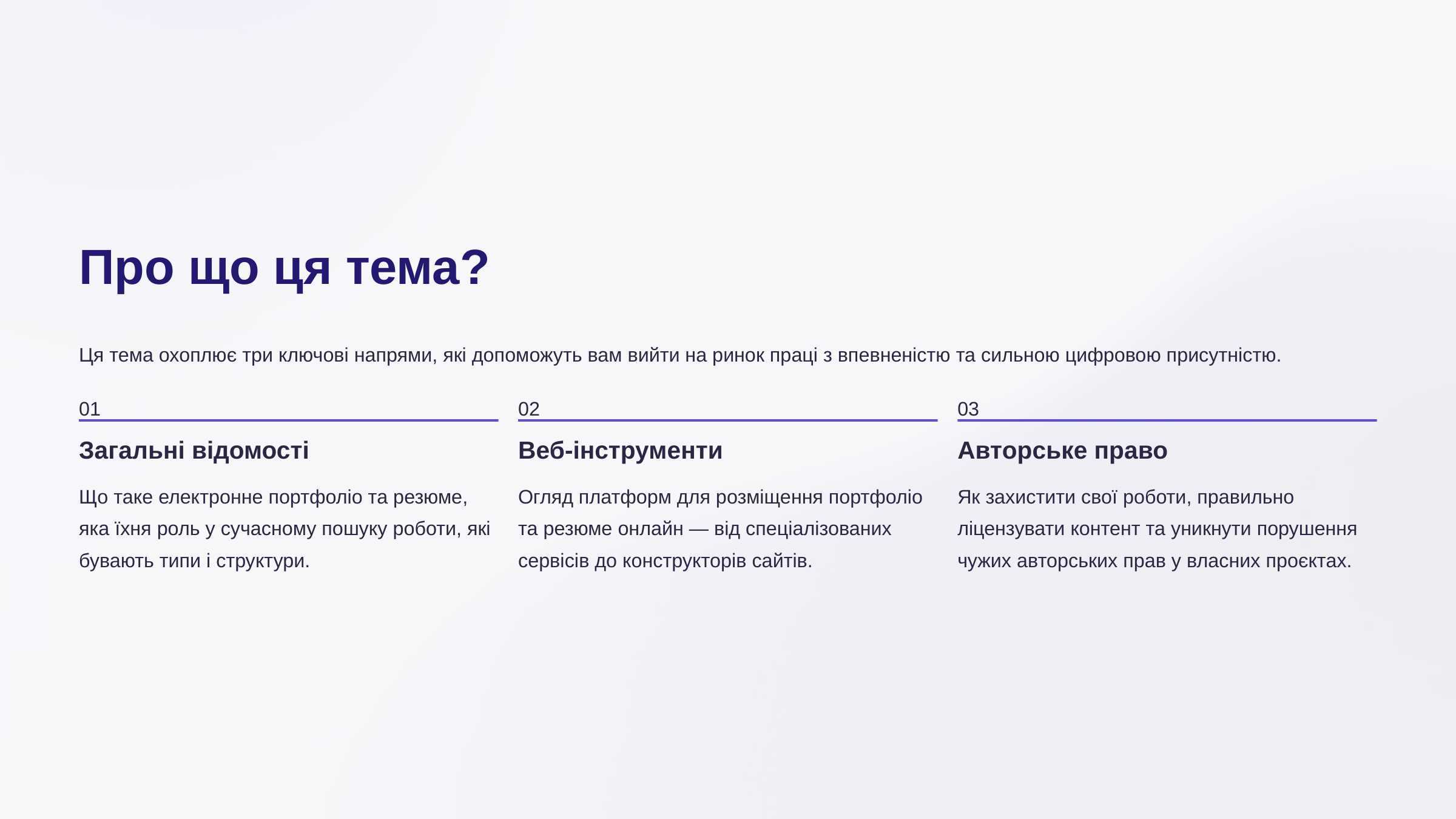

Про що ця тема?
Ця тема охоплює три ключові напрями, які допоможуть вам вийти на ринок праці з впевненістю та сильною цифровою присутністю.
01
02
03

Загальні відомості
Веб-інструменти
Авторське право
Що таке електронне портфоліо та резюме, яка їхня роль у сучасному пошуку роботи, які бувають типи і структури.
Огляд платформ для розміщення портфоліо та резюме онлайн — від спеціалізованих сервісів до конструкторів сайтів.
Як захистити свої роботи, правильно ліцензувати контент та уникнути порушення чужих авторських прав у власних проєктах.